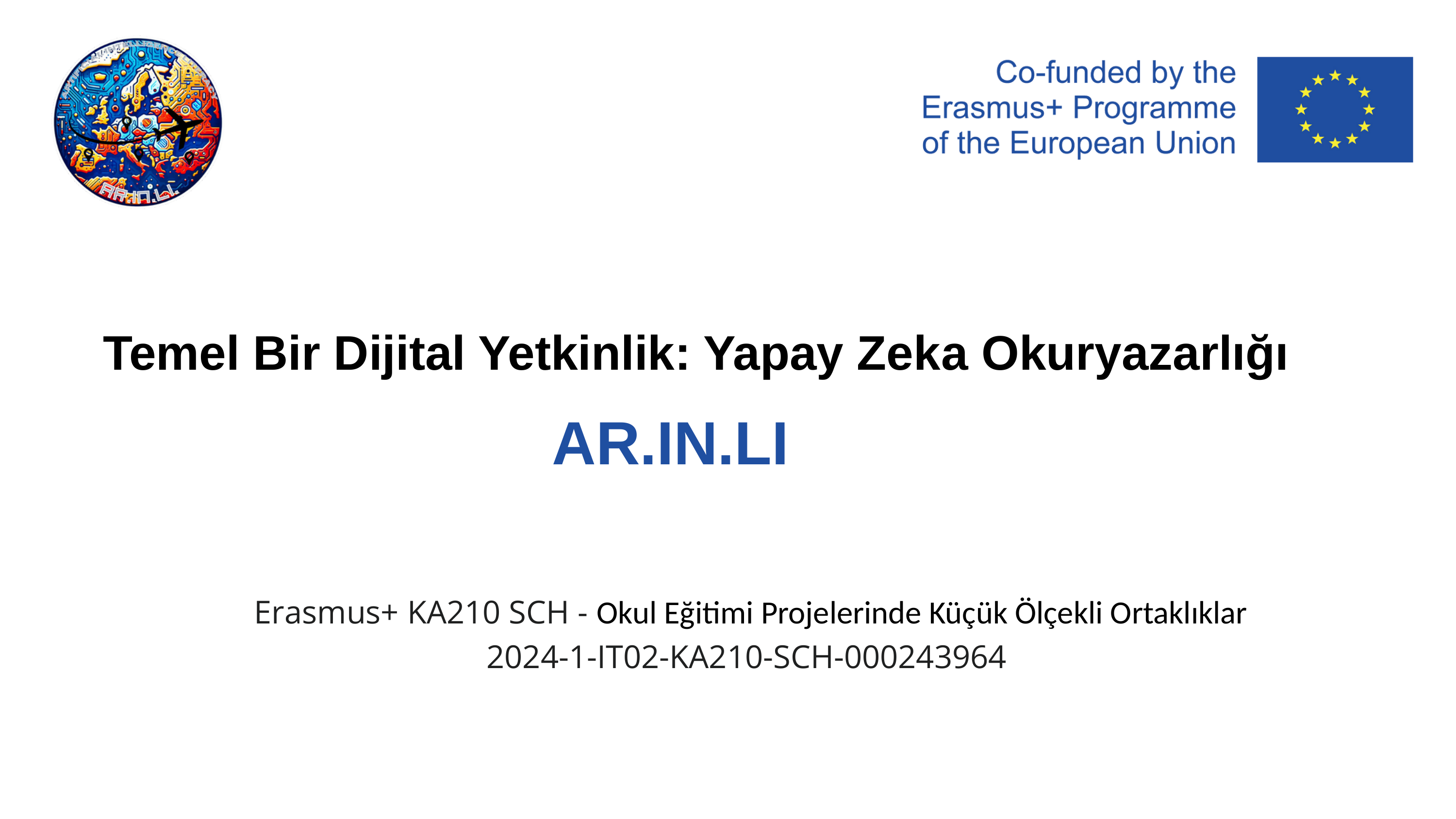

Temel Bir Dijital Yetkinlik: Yapay Zeka Okuryazarlığı

AR.IN.LI
Erasmus+ KA210 SCH - Okul Eğitimi Projelerinde Küçük Ölçekli Ortaklıklar
2024-1-IT02-KA210-SCH-000243964